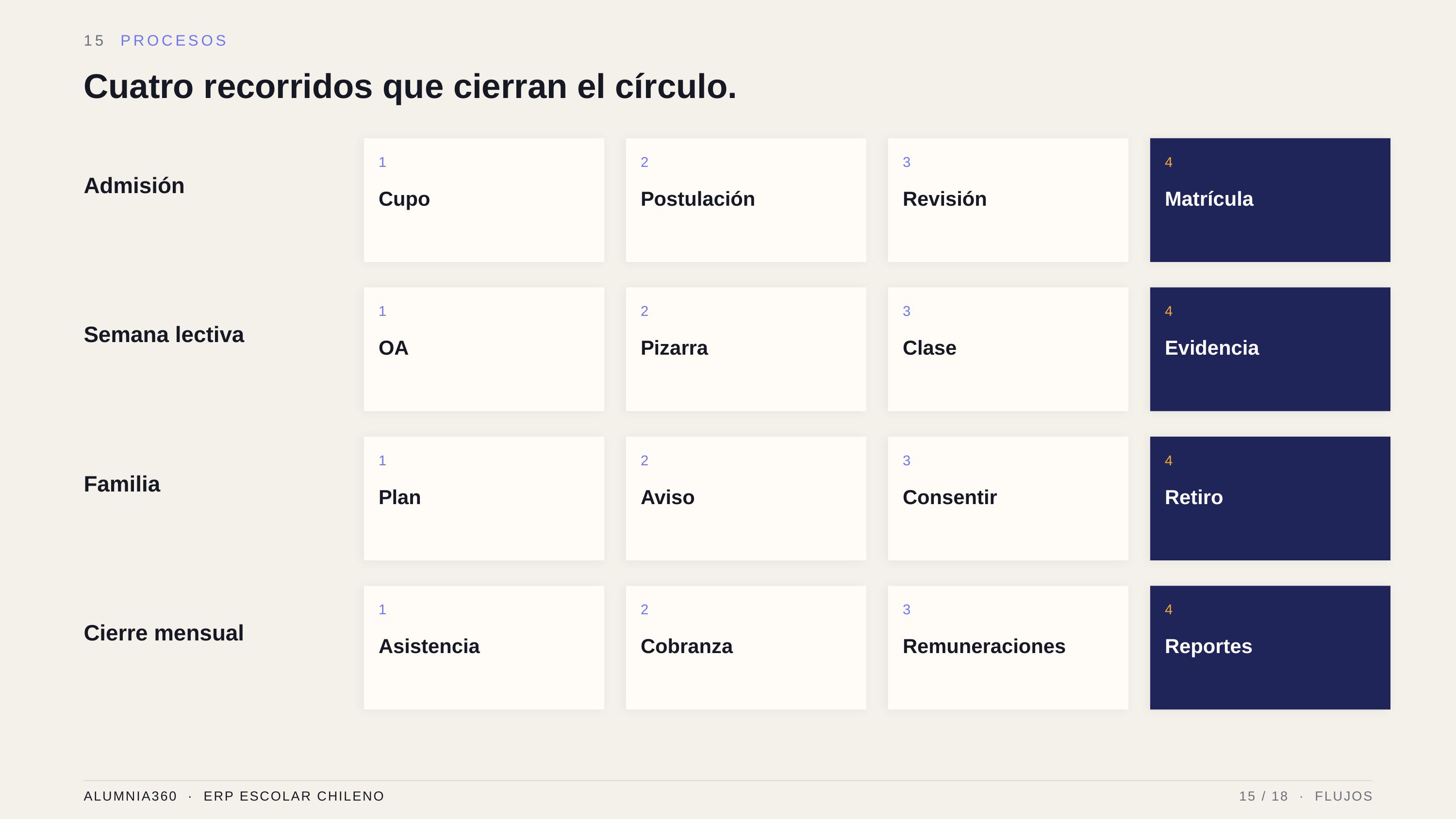

15  PROCESOS
Cuatro recorridos que cierran el círculo.

1
2
3
4
Admisión
Cupo
Postulación
Revisión
Matrícula

1
2
3
4
Semana lectiva
OA
Pizarra
Clase
Evidencia

1
2
3
4
Familia
Plan
Aviso
Consentir
Retiro

1
2
3
4
Cierre mensual
Asistencia
Cobranza
Remuneraciones
Reportes

ALUMNIA360  ·  ERP ESCOLAR CHILENO
15 / 18  ·  FLUJOS